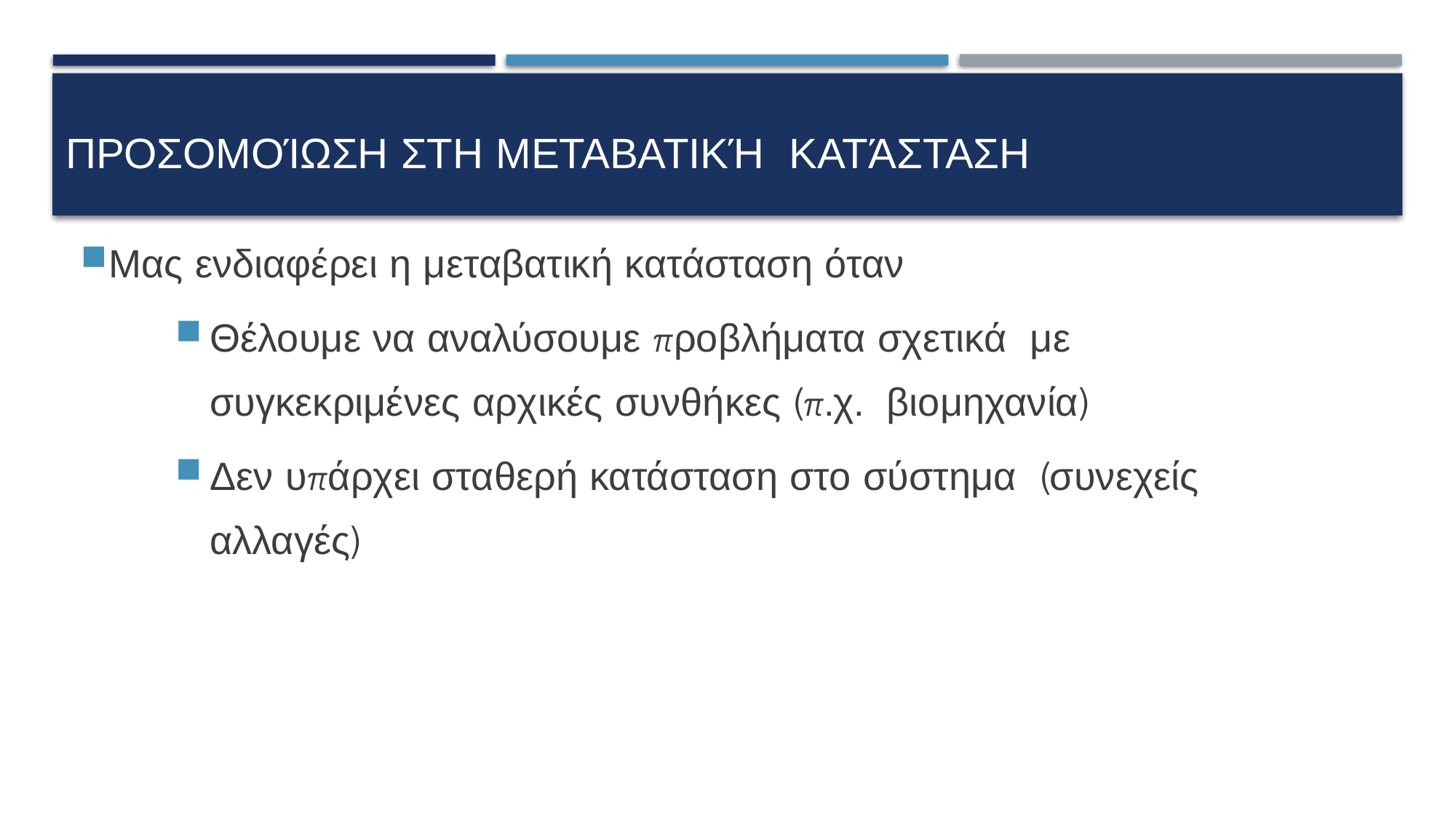

# Προσομοίωση στη μεταβατική  κατάσταση
Μας ενδιαφέρει η μεταβατική κατάσταση όταν
Θέλουμε να αναλύσουμε προβλήματα σχετικά  με συγκεκριμένες αρχικές συνθήκες (π.χ.  βιομηχανία)
Δεν υπάρχει σταθερή κατάσταση στο σύστημα  (συνεχείς αλλαγές)
11